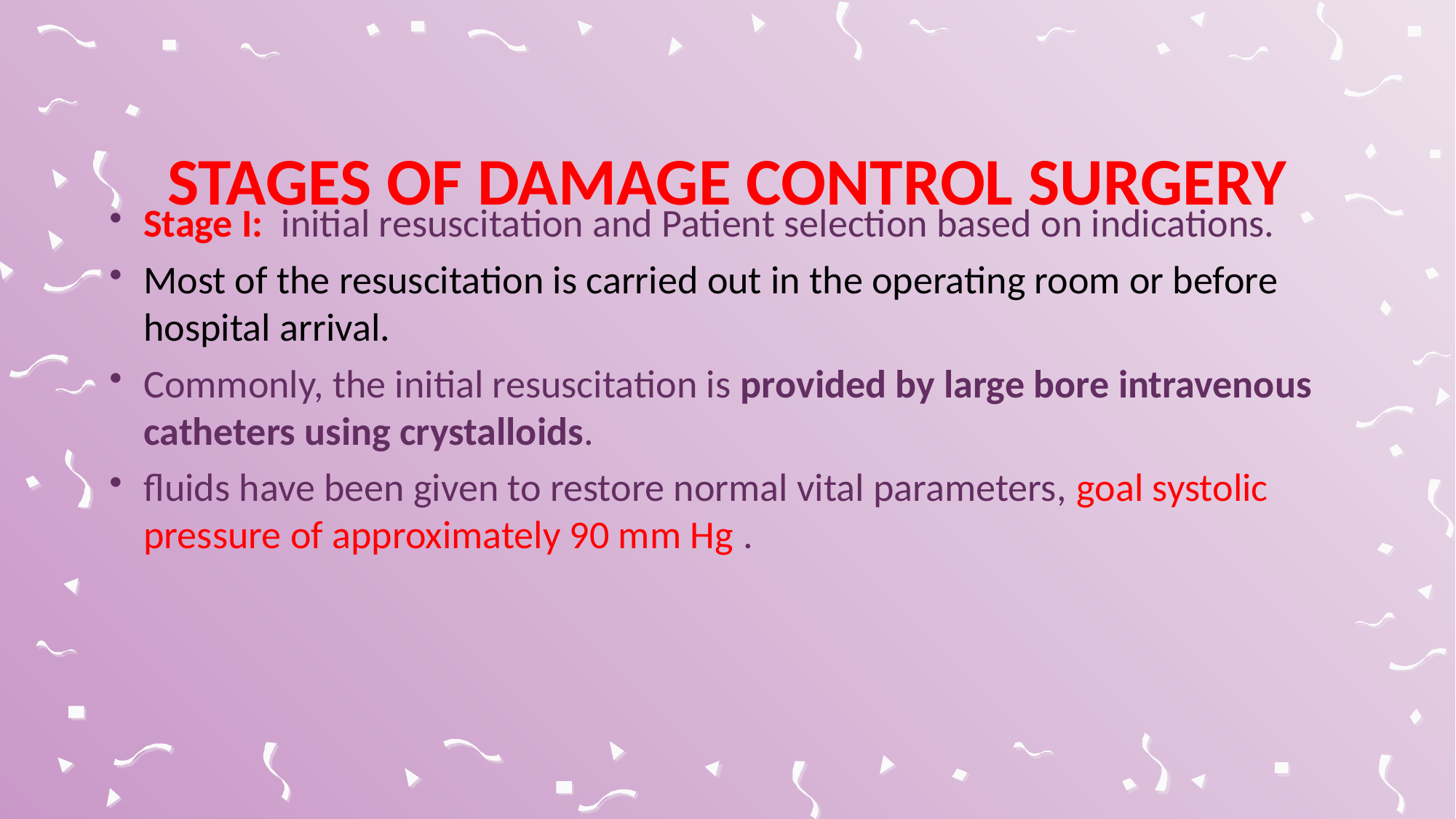

# Stages of Damage Control Surgery
Stage I:  initial resuscitation and Patient selection based on indications.
Most of the resuscitation is carried out in the operating room or before hospital arrival.
Commonly, the initial resuscitation is provided by large bore intravenous catheters using crystalloids.
fluids have been given to restore normal vital parameters, goal systolic pressure of approximately 90 mm Hg .